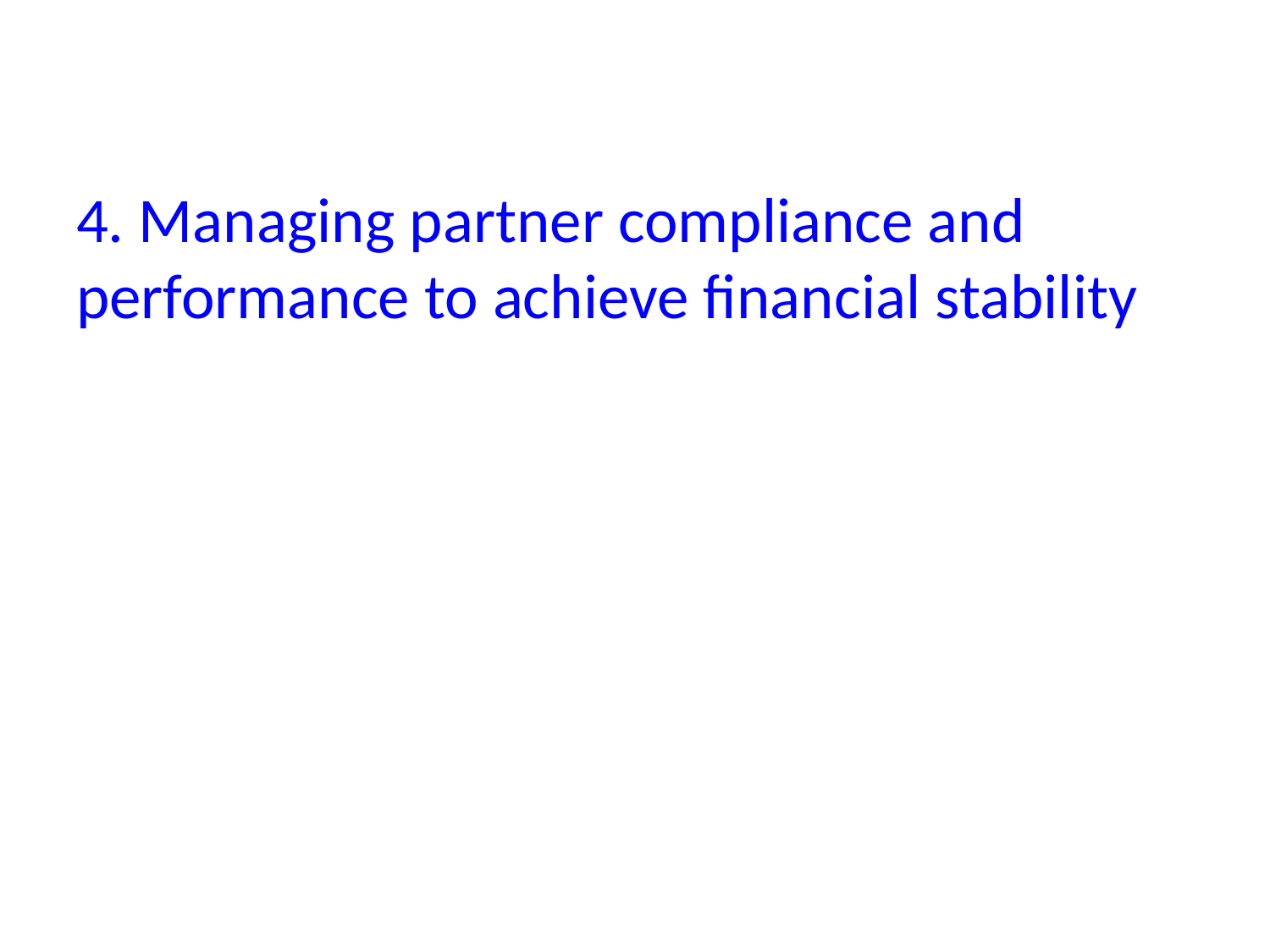

# 4. Managing partner compliance and performance to achieve financial stability